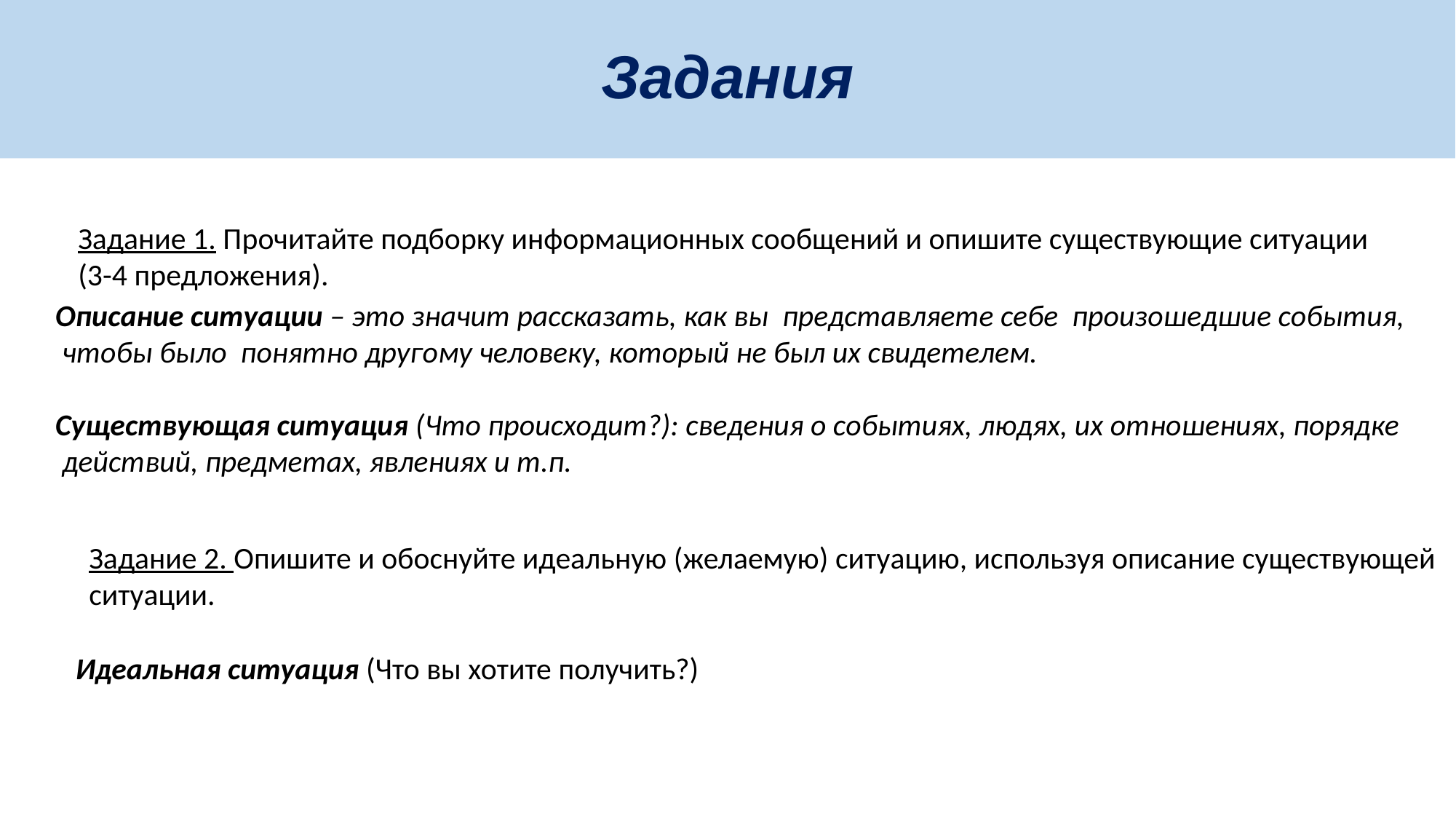

# Задания
Задание 1. Прочитайте подборку информационных сообщений и опишите существующие ситуации
(3-4 предложения).
Описание ситуации – это значит рассказать, как вы  представляете себе  произошедшие события,
 чтобы было  понятно другому человеку, который не был их свидетелем.

Существующая ситуация (Что происходит?): сведения о событиях, людях, их отношениях, порядке
 действий, предметах, явлениях и т.п.
Задание 2. Опишите и обоснуйте идеальную (желаемую) ситуацию, используя описание существующей
ситуации.
Идеальная ситуация (Что вы хотите получить?)